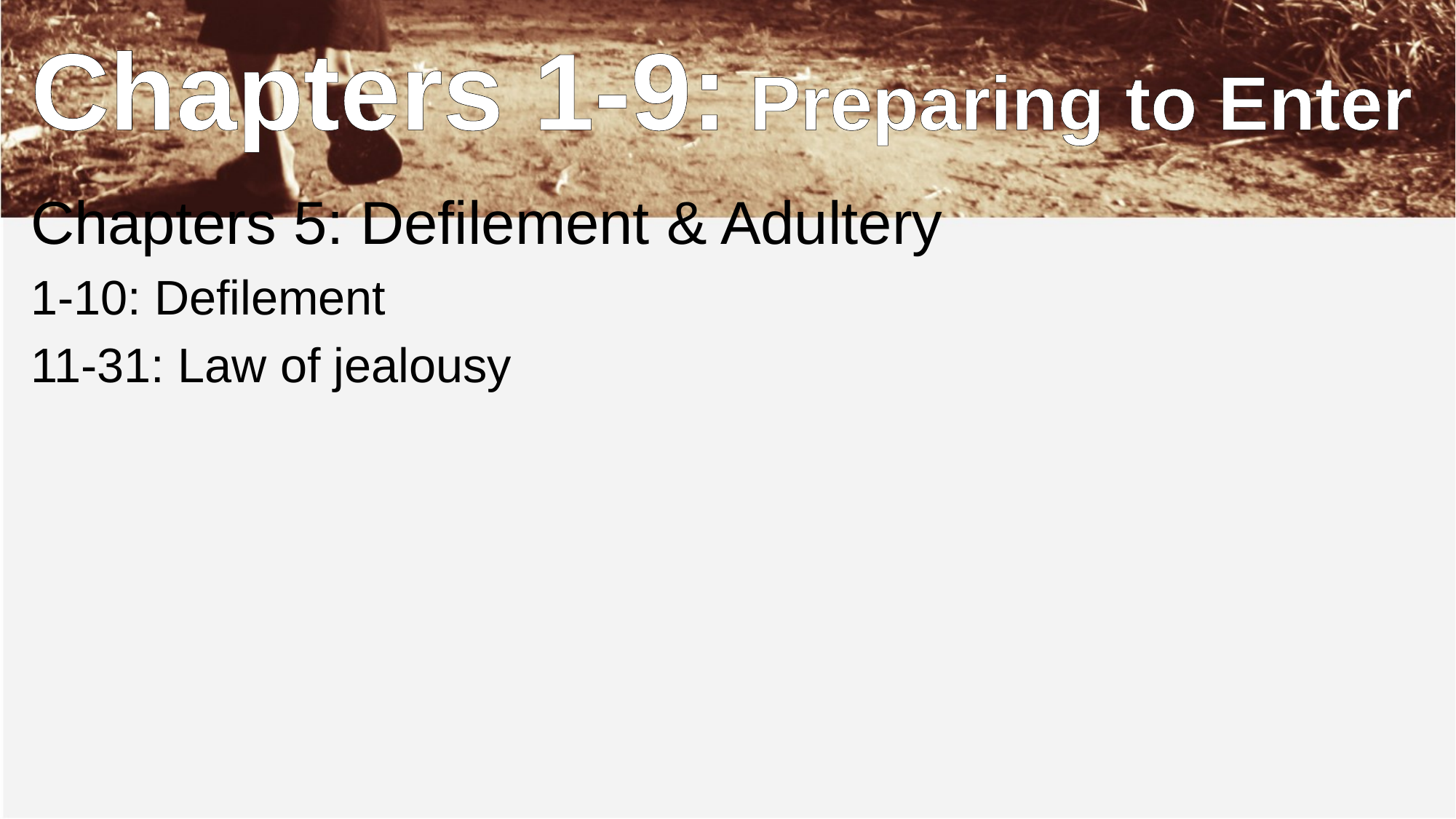

# Chapters 1-9: Preparing to Enter
Chapters 5: Defilement & Adultery
1-10: Defilement
11-31: Law of jealousy